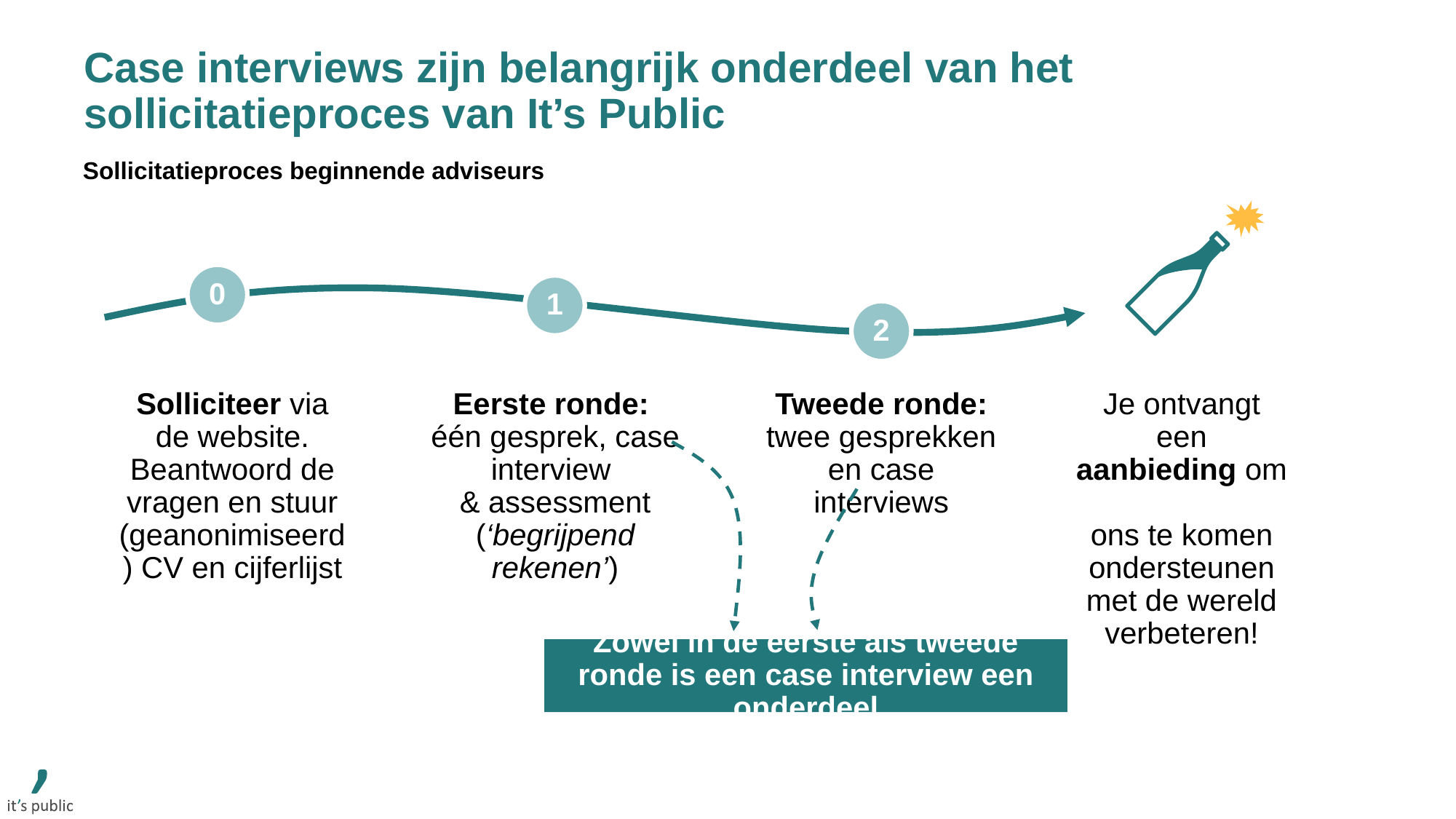

# Case interviews zijn belangrijk onderdeel van het sollicitatieproces van It’s Public
Sollicitatieproces beginnende adviseurs

0
1

2
Solliciteer via de website. Beantwoord de vragen en stuur (geanonimiseerd) CV en cijferlijst

Eerste ronde:
één gesprek, case interview
& assessment (‘begrijpend rekenen’)
Tweede ronde:
twee gesprekken en case interviews
Je ontvangt een aanbieding om
ons te komen ondersteunen met de wereld verbeteren!

Zowel in de eerste als tweede ronde is een case interview een onderdeel